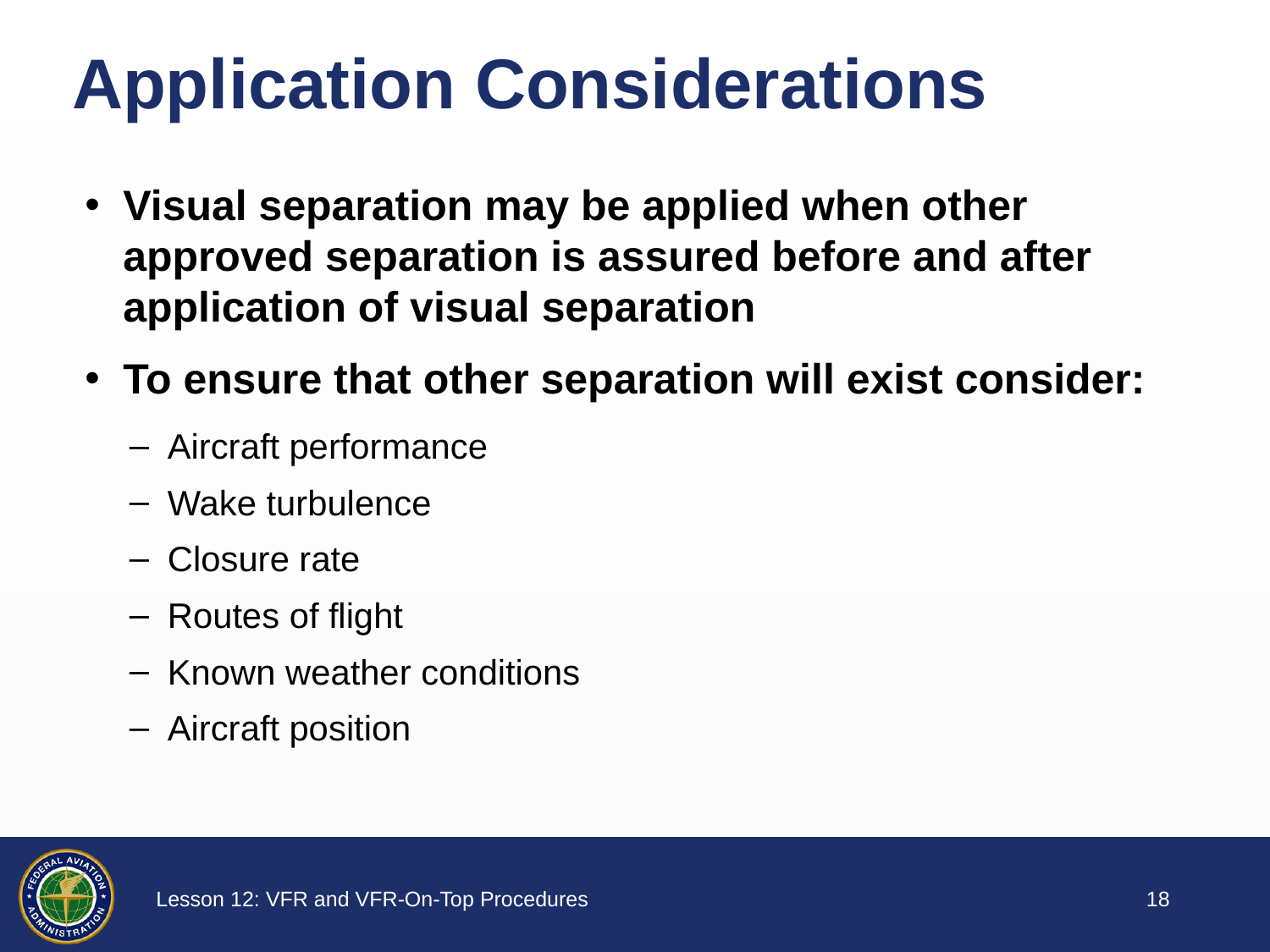

# Application Considerations
Visual separation may be applied when other approved separation is assured before and after application of visual separation
To ensure that other separation will exist consider:
Aircraft performance
Wake turbulence
Closure rate
Routes of flight
Known weather conditions
Aircraft position

18